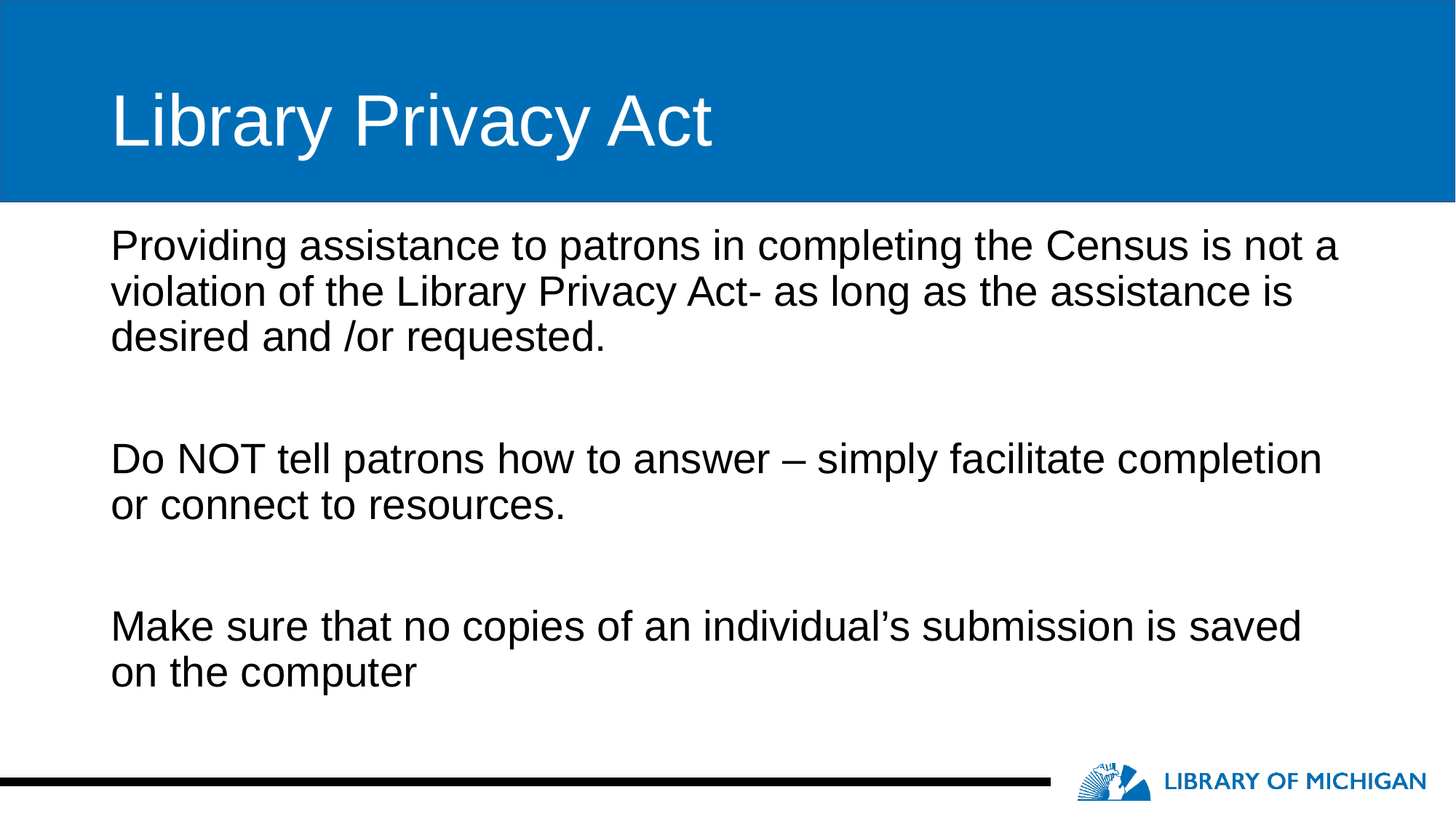

# Library Privacy Act
Providing assistance to patrons in completing the Census is not a violation of the Library Privacy Act- as long as the assistance is desired and /or requested.

Do NOT tell patrons how to answer – simply facilitate completion or connect to resources.

Make sure that no copies of an individual’s submission is saved on the computer